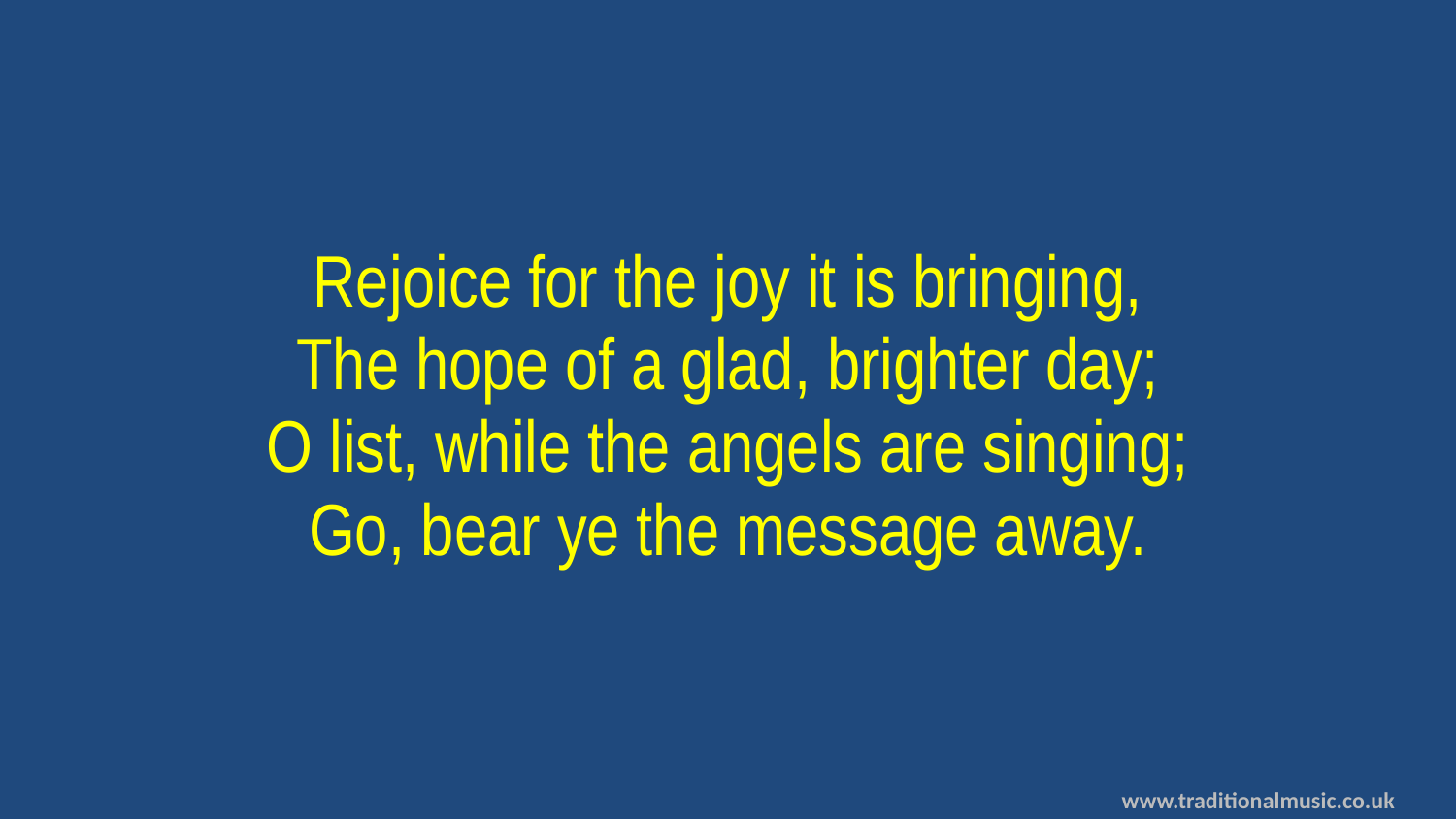

Rejoice for the joy it is bringing,
The hope of a glad, brighter day;
O list, while the angels are singing;
Go, bear ye the message away.